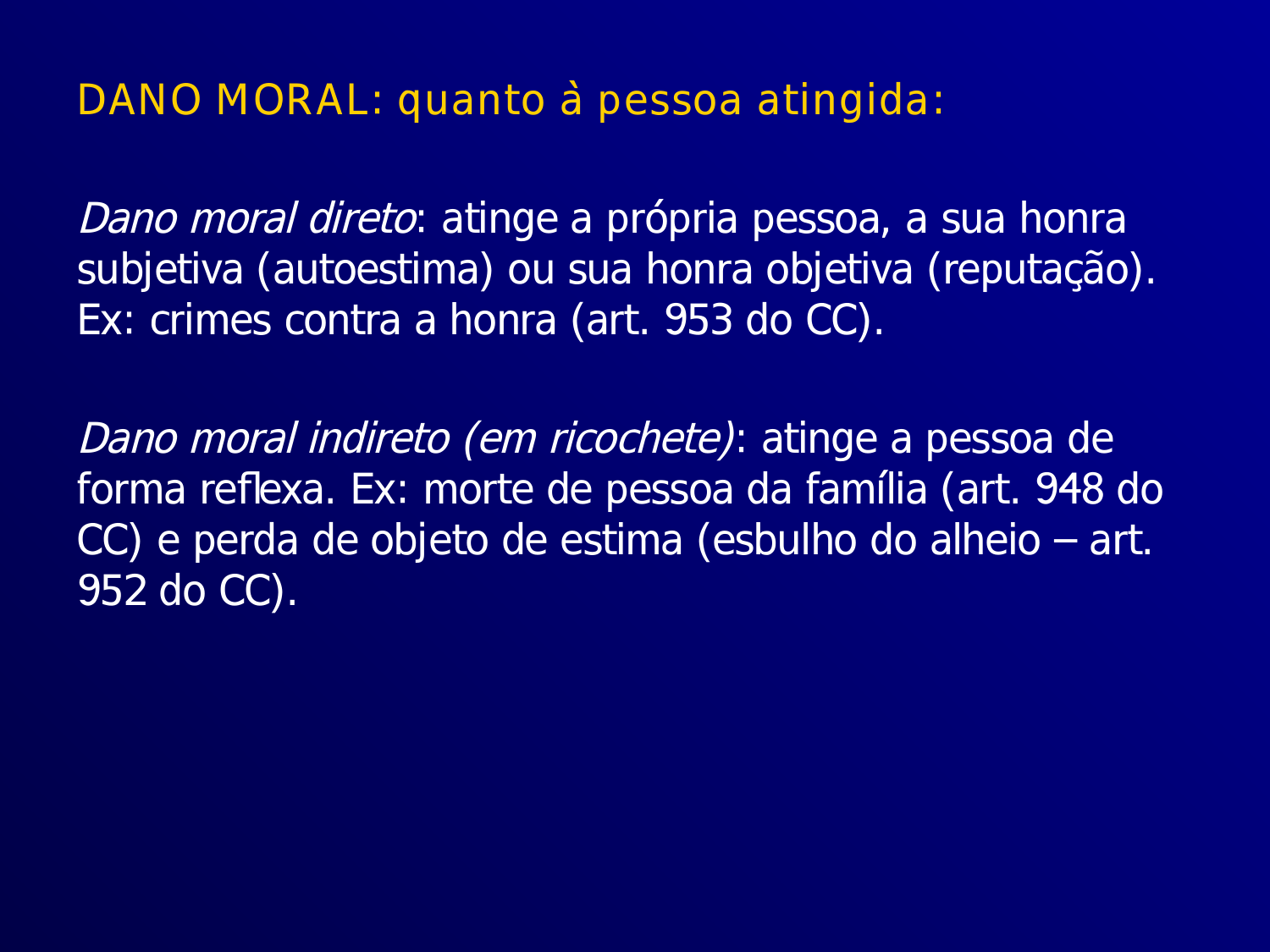

DANO MORAL: quanto à pessoa atingida:

Dano moral direto: atinge a própria pessoa, a sua honra subjetiva (autoestima) ou sua honra objetiva (reputação). Ex: crimes contra a honra (art. 953 do CC).

Dano moral indireto (em ricochete): atinge a pessoa de forma reflexa. Ex: morte de pessoa da família (art. 948 do CC) e perda de objeto de estima (esbulho do alheio – art. 952 do CC).